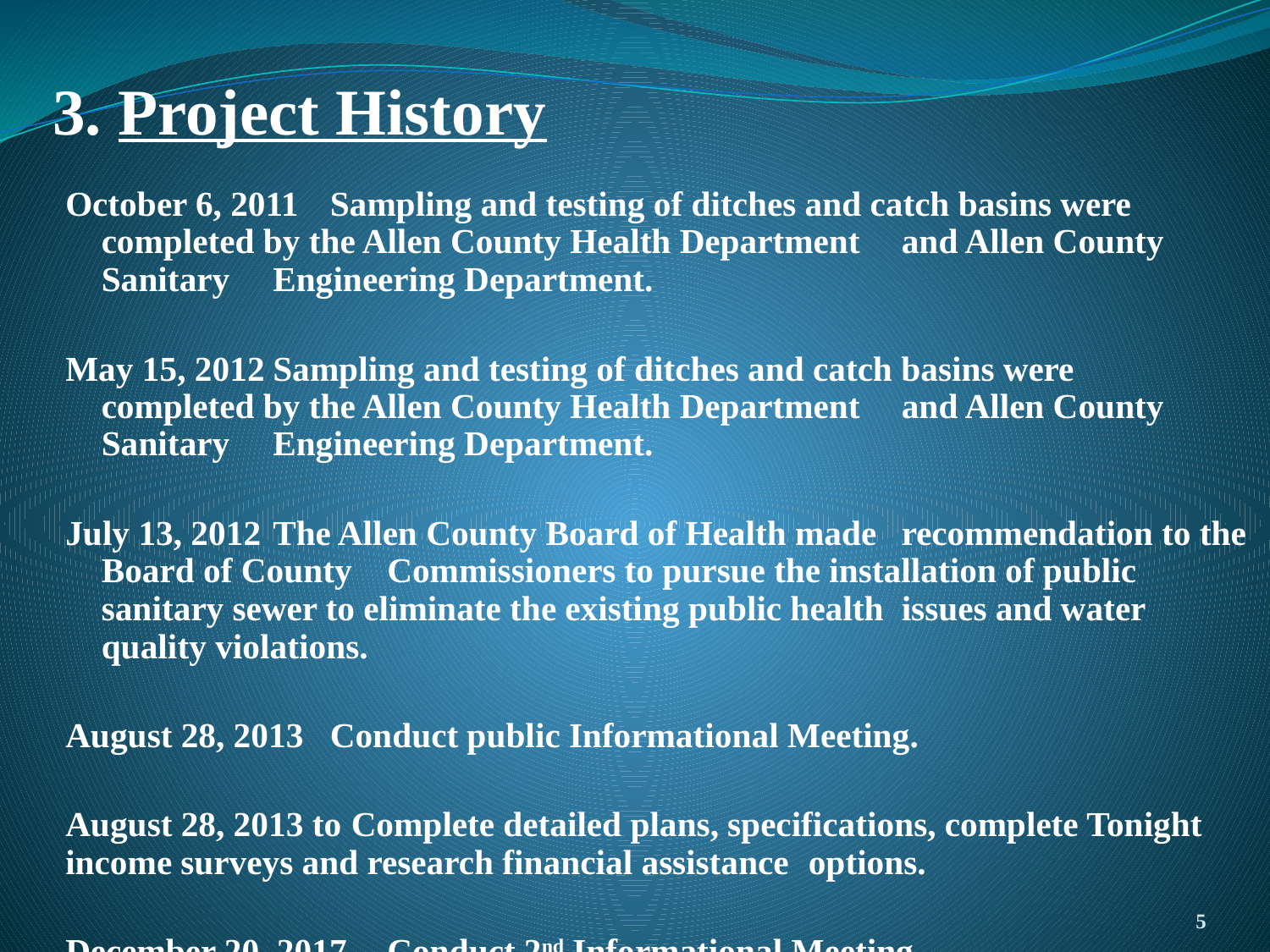

# 3. Project History
October 6, 2011	Sampling and testing of ditches and catch basins were   	completed by the Allen County Health Department 	and Allen County Sanitary 	Engineering Department.

May 15, 2012	Sampling and testing of ditches and catch basins were 	completed by the Allen County Health Department 	and Allen County Sanitary 	Engineering Department.

July 13, 2012	The Allen County Board of Health made 	recommendation to the Board of County 	Commissioners to pursue the installation of public 	sanitary sewer to eliminate the existing public health 	issues and water quality violations.

August 28, 2013	Conduct public Informational Meeting.

August 28, 2013 to	Complete detailed plans, specifications, complete Tonight	income surveys and research financial assistance 	options.

December 20, 2017	Conduct 2nd Informational Meeting

5